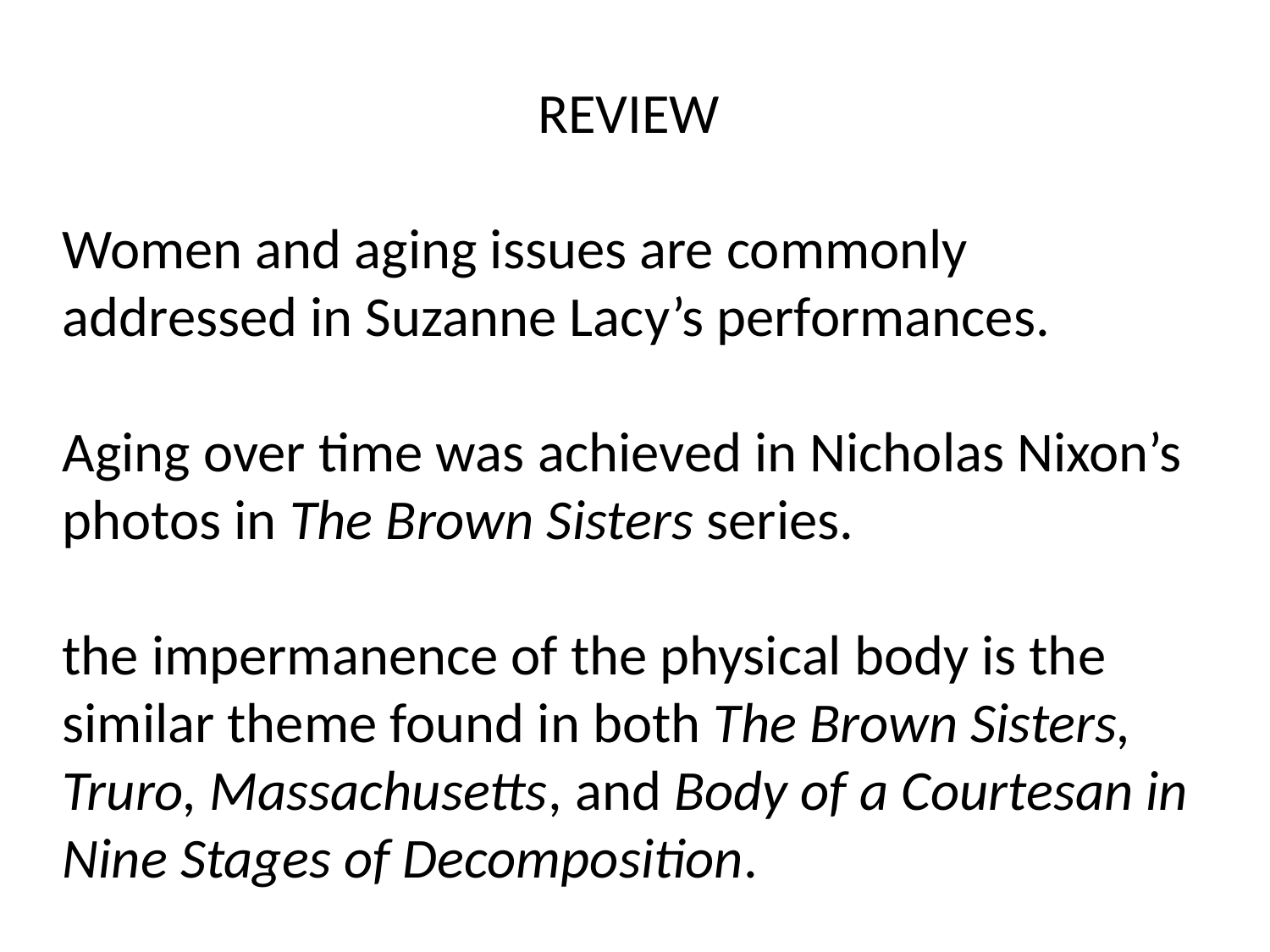

REVIEW

Women and aging issues are commonly addressed in Suzanne Lacy’s performances.

Aging over time was achieved in Nicholas Nixon’s photos in The Brown Sisters series.

the impermanence of the physical body is the  similar theme found in both The Brown Sisters, Truro, Massachusetts, and Body of a Courtesan in Nine Stages of Decomposition.